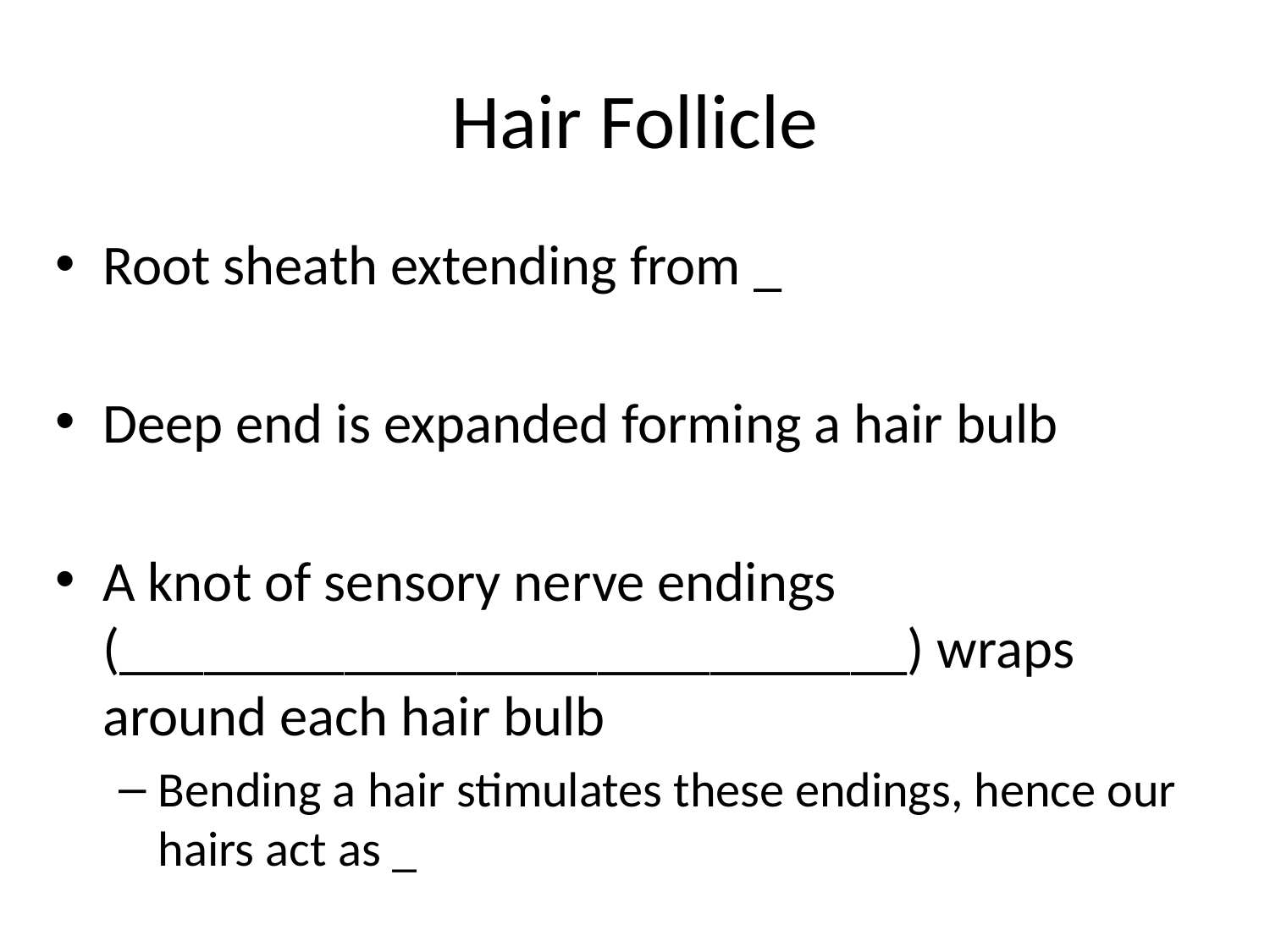

# Hair Follicle
Root sheath extending from _

Deep end is expanded forming a hair bulb

A knot of sensory nerve endings (____________________________) wraps around each hair bulb
Bending a hair stimulates these endings, hence our hairs act as _